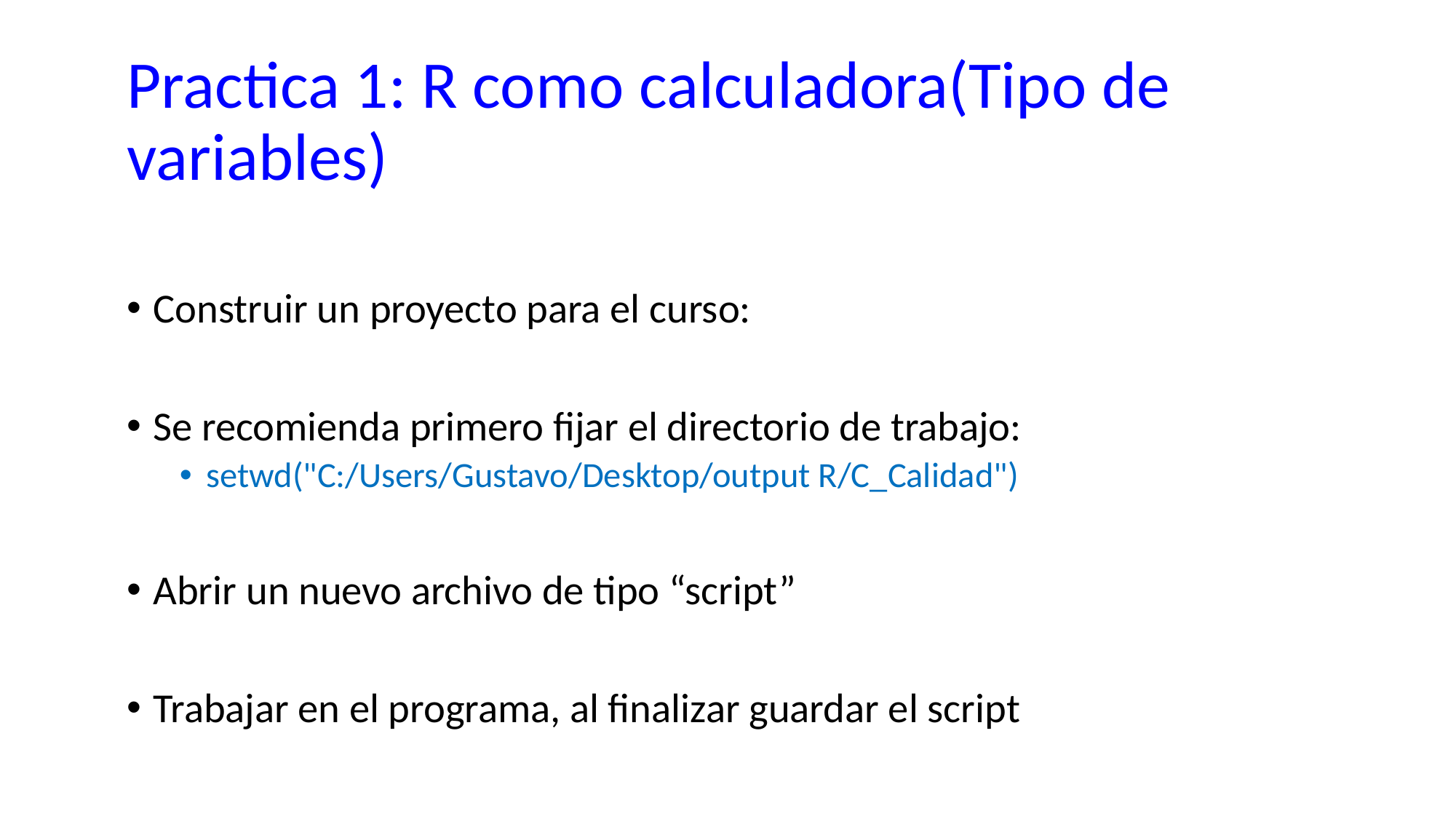

# Practica 1: R como calculadora(Tipo de variables)

Construir un proyecto para el curso:

Se recomienda primero fijar el directorio de trabajo:
setwd("C:/Users/Gustavo/Desktop/output R/C_Calidad")

Abrir un nuevo archivo de tipo “script”

Trabajar en el programa, al finalizar guardar el script